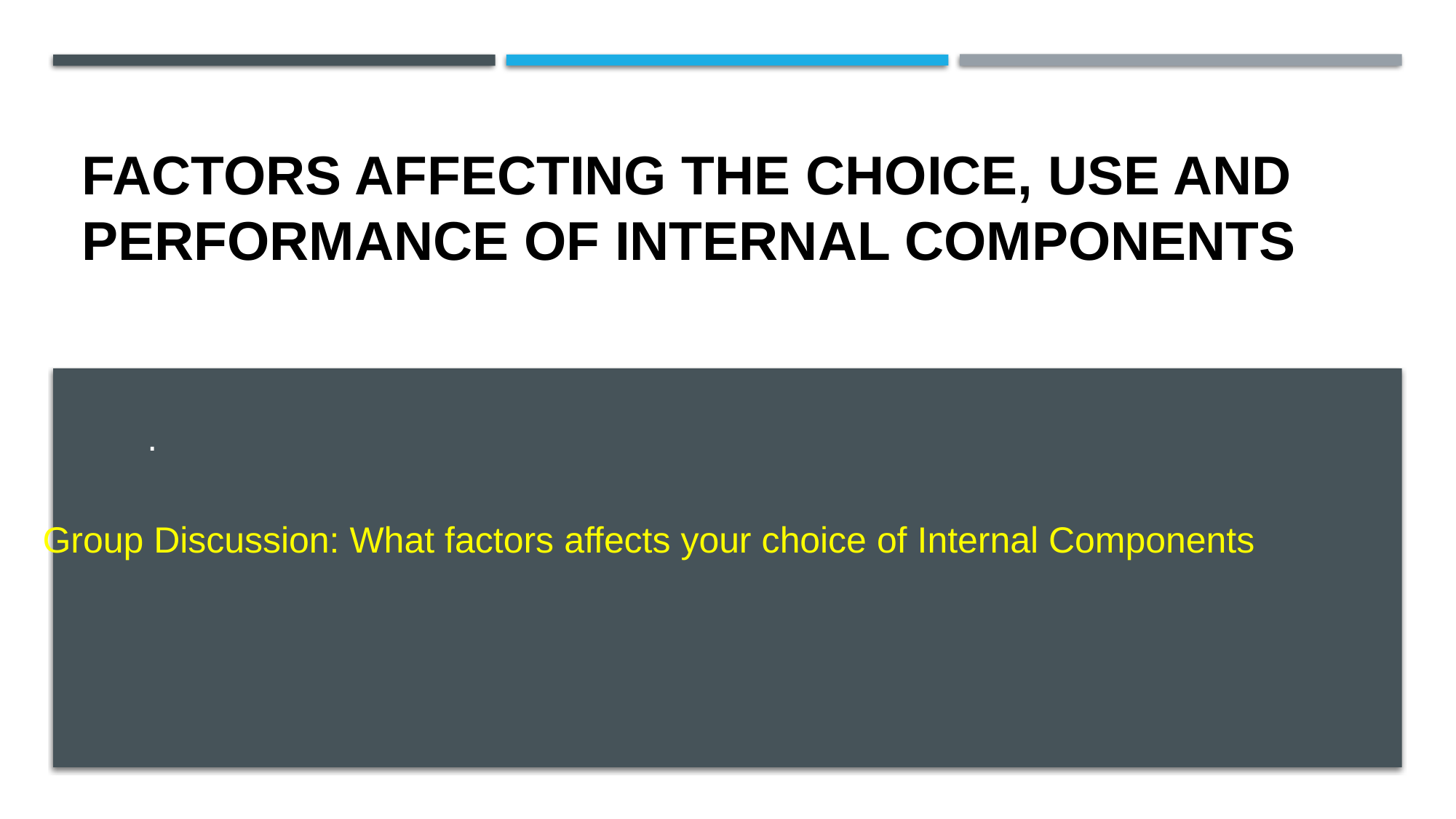

# Factors affecting the choice, use and performance of internal components
.
Group Discussion: What factors affects your choice of Internal Components